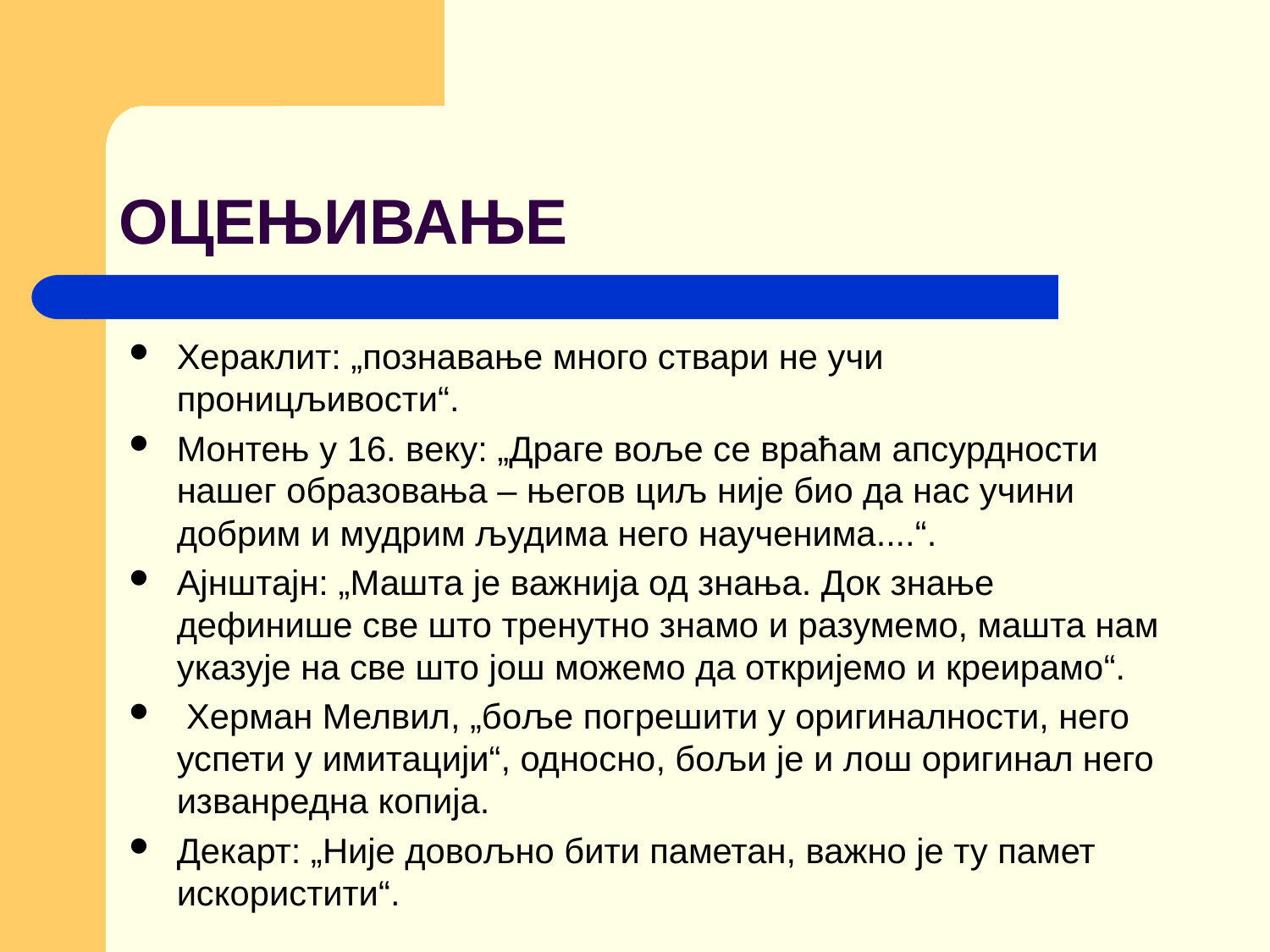

# ОЦЕЊИВАЊЕ
Хераклит: „познавање много ствари не учи проницљивости“.
Монтењ у 16. веку: „Драге воље се враћам апсурдности нашег образовања – његов циљ није био да нас учини добрим и мудрим људима него наученима....“.
Ајнштајн: „Машта је важнија од знања. Док знање дефинише све што тренутно знамо и разумемо, машта нам указује на све што још можемо да откријемо и креирамо“.
 Херман Мелвил, „боље погрешити у оригиналности, него успети у имитацији“, односно, бољи је и лош оригинал него изванредна копија.
Декарт: „Није довољно бити паметан, важно је ту памет искористити“.